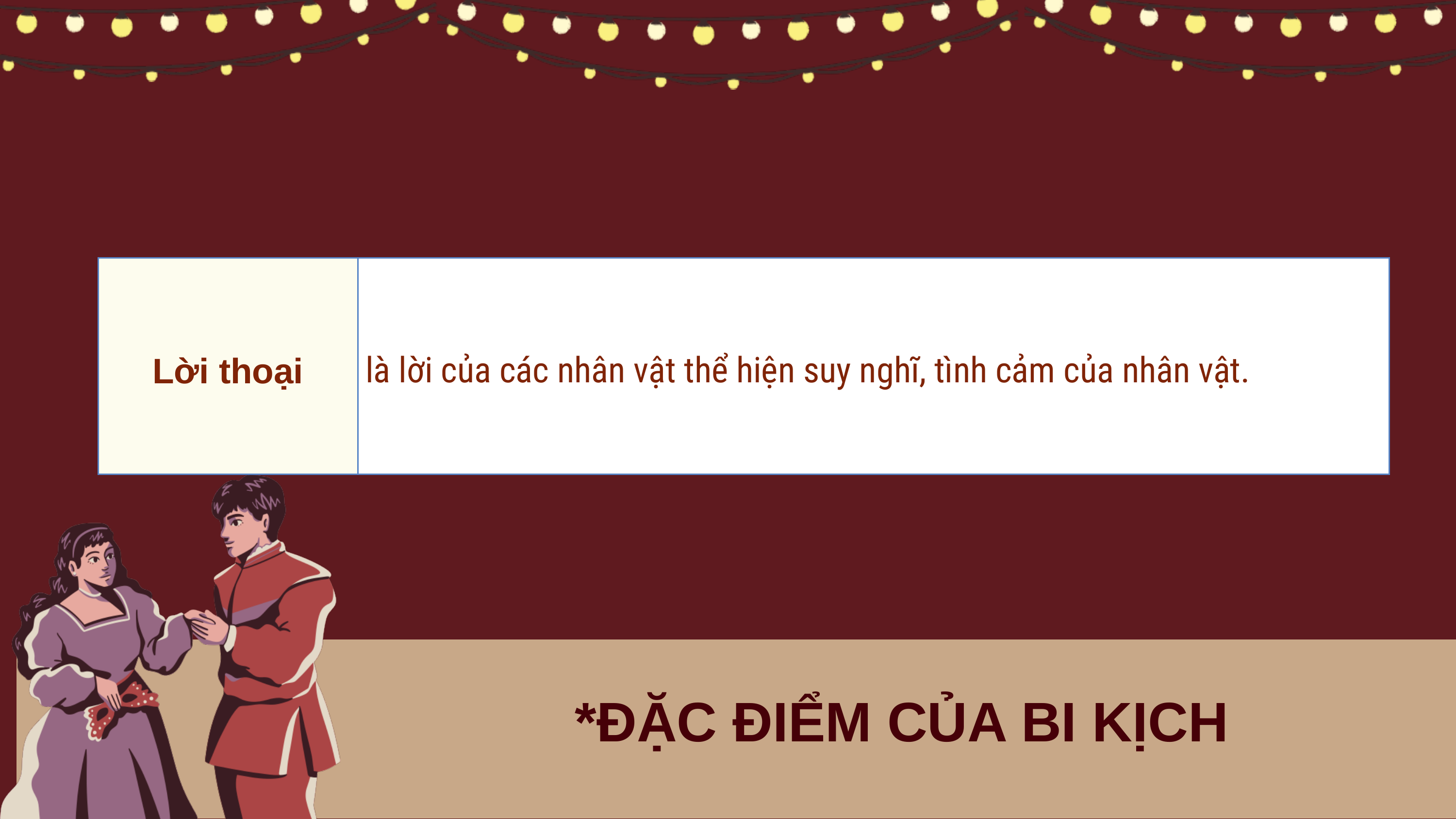

| Lời thoại | là lời của các nhân vật thể hiện suy nghĩ, tình cảm của nhân vật. |
| --- | --- |

*ĐẶC ĐIỂM CỦA BI KỊCH